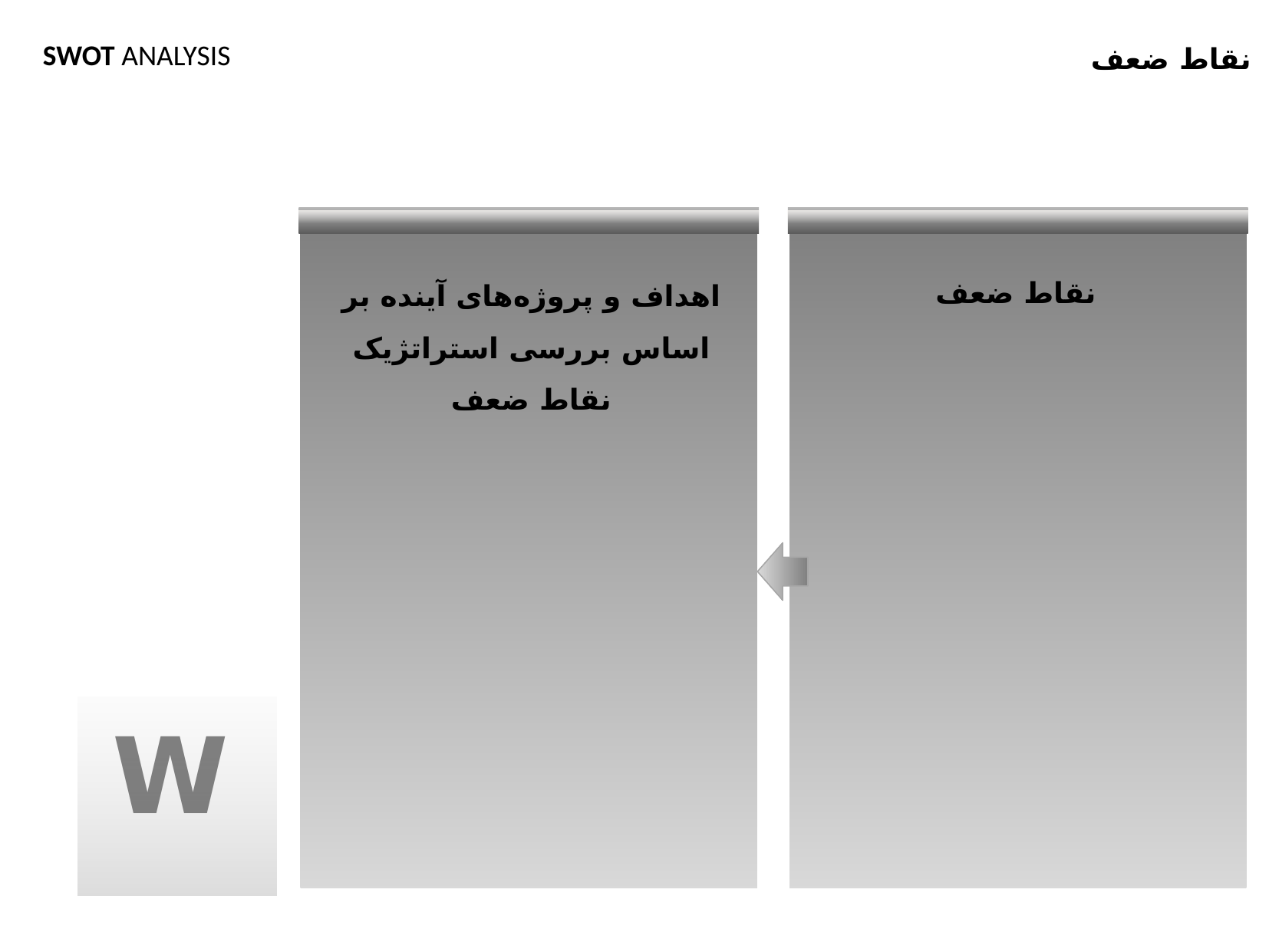

SWOT ANALYSIS
نقاط ضعف

اهداف و پروژه‌های آينده بر اساس بررسی استراتژيک نقاط ضعف
نقاط ضعف

W